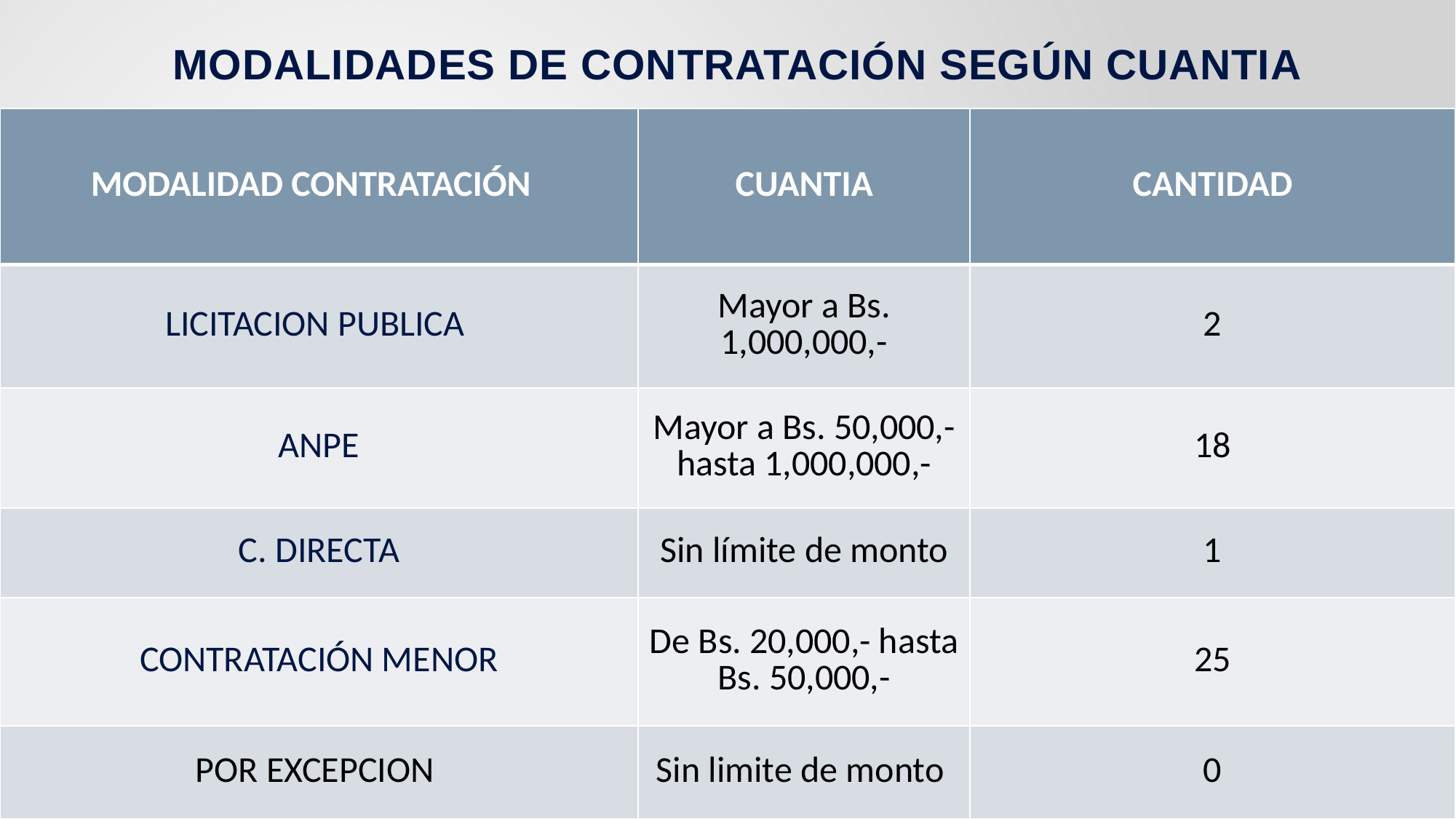

# MODALIDADES DE CONTRATACIÓN SEGÚN CUANTIA
| MODALIDAD CONTRATACIÓN | CUANTIA | CANTIDAD |
| --- | --- | --- |
| LICITACION PUBLICA | Mayor a Bs. 1,000,000,- | 2 |
| ANPE | Mayor a Bs. 50,000,- hasta 1,000,000,- | 18 |
| C. DIRECTA | Sin límite de monto | 1 |
| CONTRATACIÓN MENOR | De Bs. 20,000,- hasta Bs. 50,000,- | 25 |
| POR EXCEPCION | Sin limite de monto | 0 |